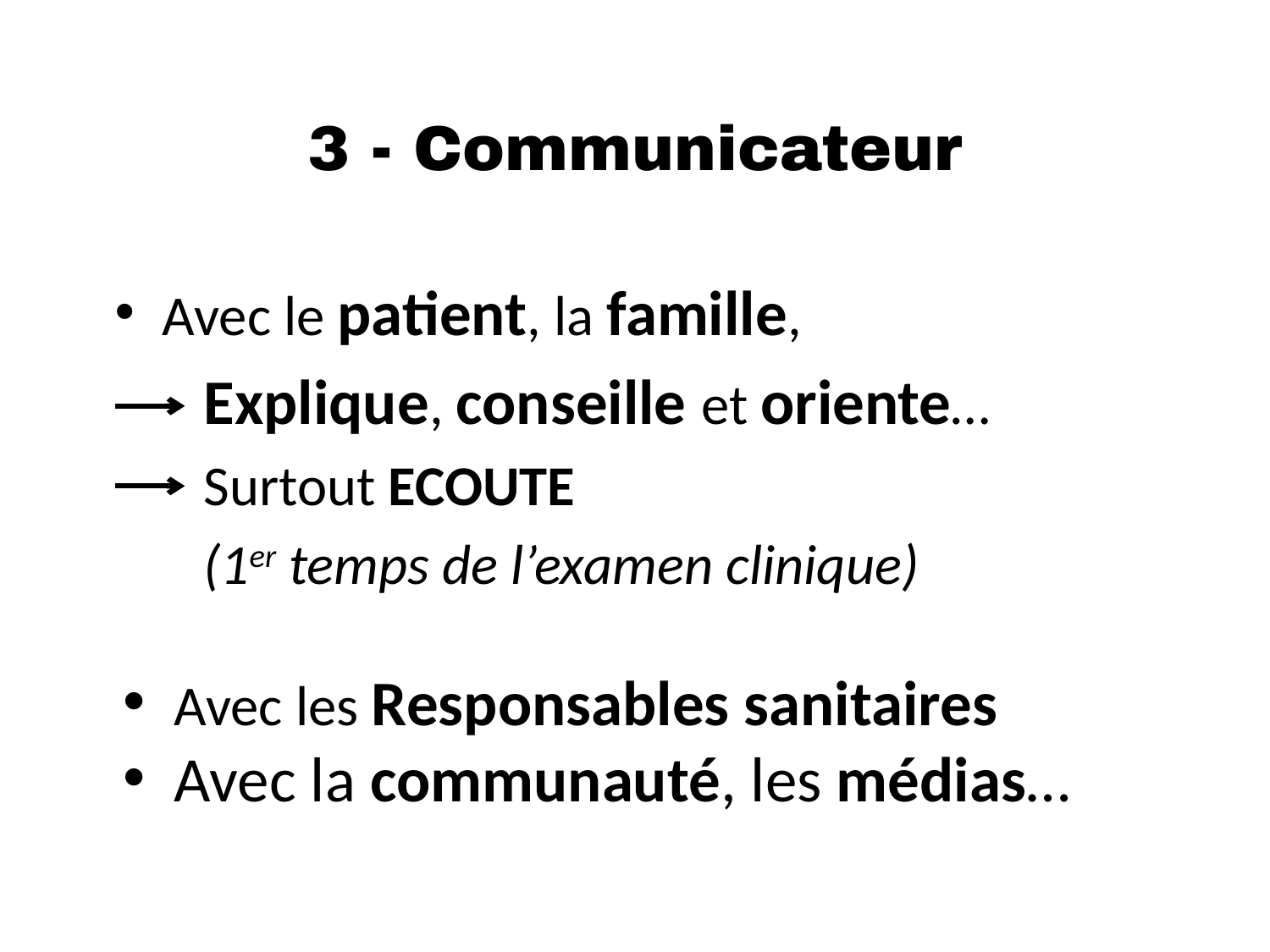

# 3 - Communicateur
Avec le patient, la famille,
       Explique, conseille et oriente…
       Surtout ECOUTE
       (1er temps de l’examen clinique)
  Avec les Responsables sanitaires
  Avec la communauté, les médias…